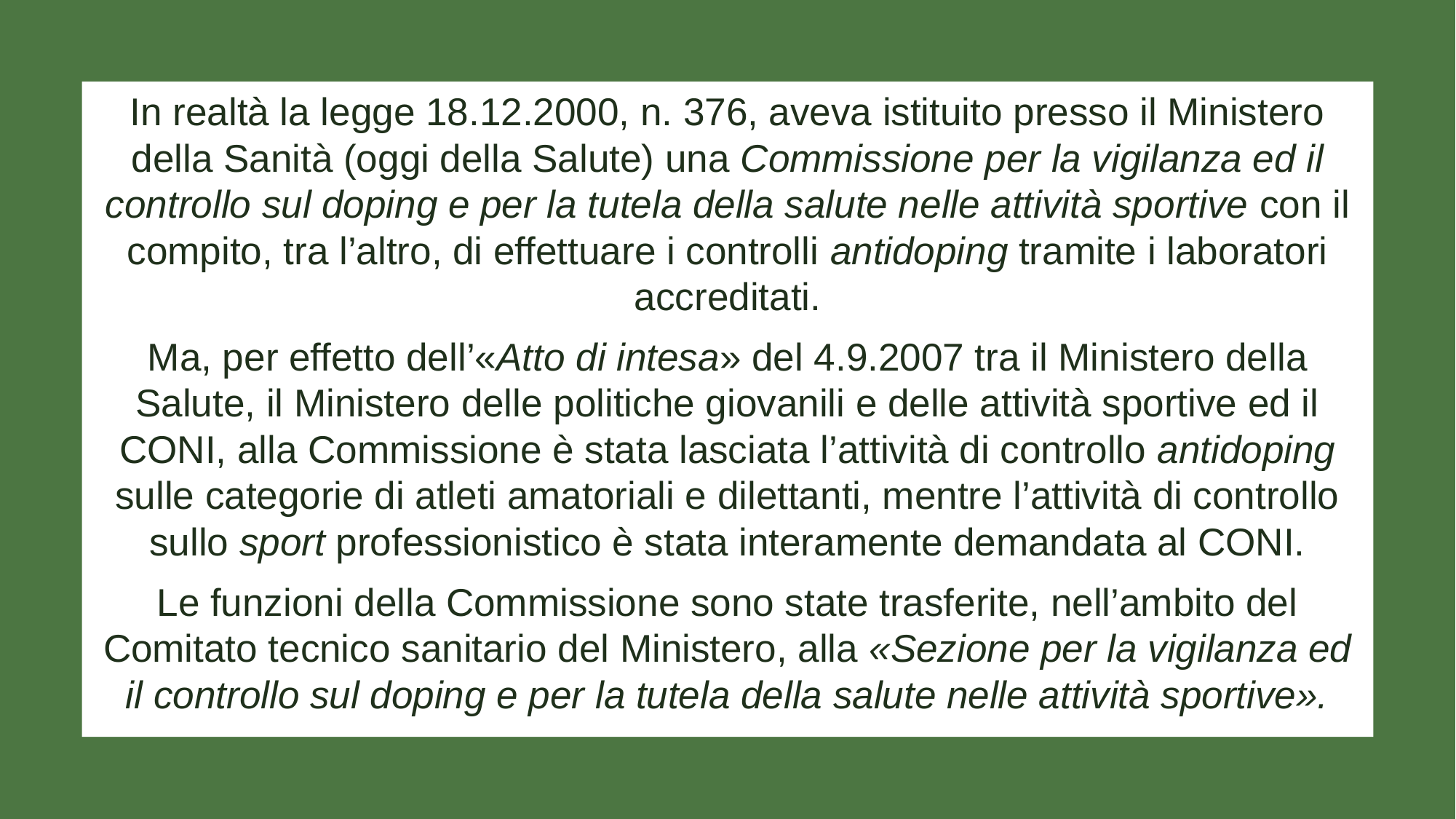

In realtà la legge 18.12.2000, n. 376, aveva istituito presso il Ministero della Sanità (oggi della Salute) una Commissione per la vigilanza ed il controllo sul doping e per la tutela della salute nelle attività sportive con il compito, tra l’altro, di effettuare i controlli antidoping tramite i laboratori accreditati.
Ma, per effetto dell’«Atto di intesa» del 4.9.2007 tra il Ministero della Salute, il Ministero delle politiche giovanili e delle attività sportive ed il CONI, alla Commissione è stata lasciata l’attività di controllo antidoping sulle categorie di atleti amatoriali e dilettanti, mentre l’attività di controllo sullo sport professionistico è stata interamente demandata al CONI.
Le funzioni della Commissione sono state trasferite, nell’ambito del Comitato tecnico sanitario del Ministero, alla «Sezione per la vigilanza ed il controllo sul doping e per la tutela della salute nelle attività sportive».